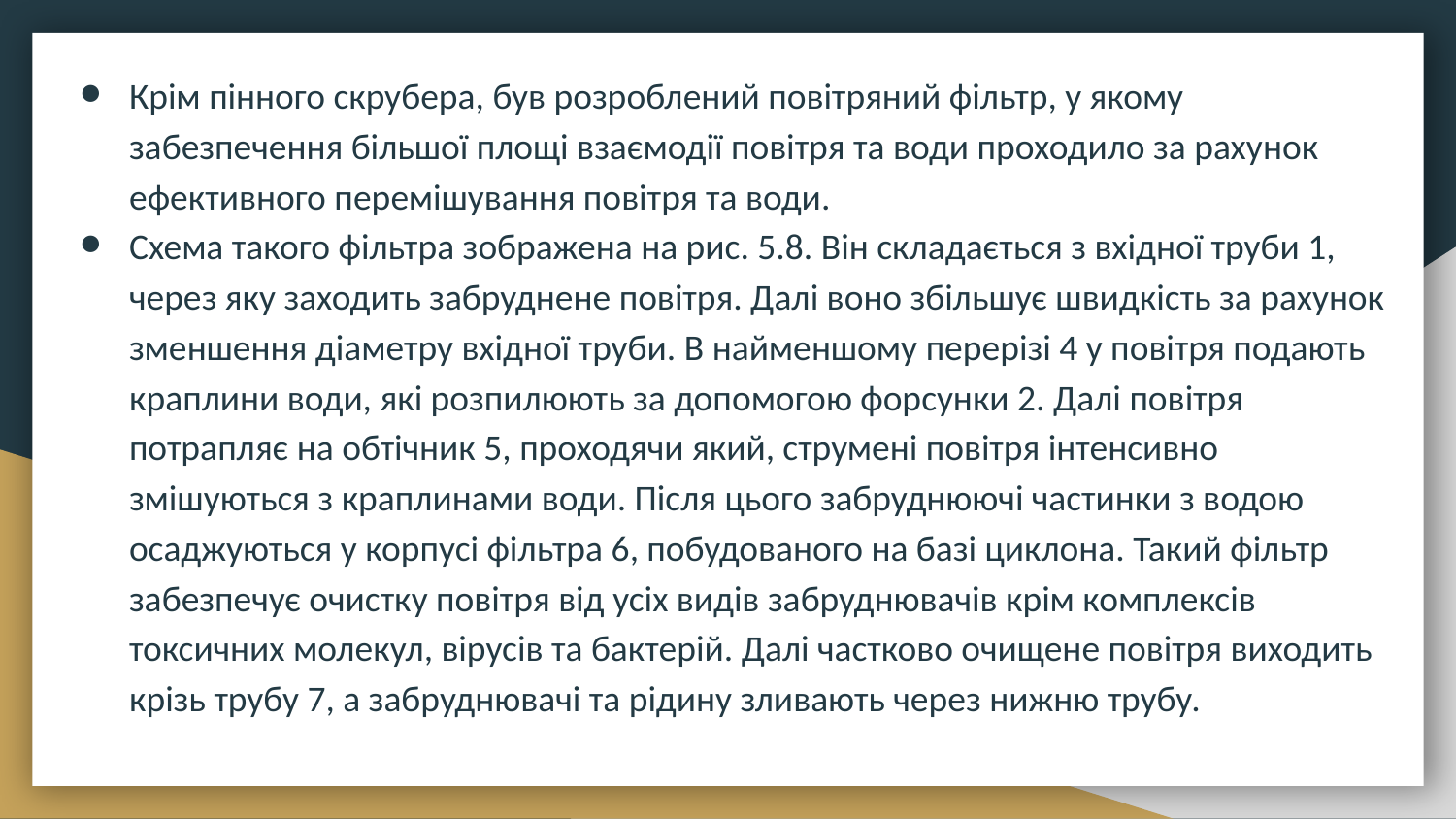

Крім пінного скрубера, був розроблений повітряний фільтр, у якому забезпечення більшої площі взаємодії повітря та води проходило за рахунок ефективного перемішування повітря та води.
Схема такого фільтра зображена на рис. 5.8. Він складається з вхідної труби 1, через яку заходить забруднене повітря. Далі воно збільшує швидкість за рахунок зменшення діаметру вхідної труби. В найменшому перерізі 4 у повітря подають краплини води, які розпилюють за допомогою форсунки 2. Далі повітря потрапляє на обтічник 5, проходячи який, струмені повітря інтенсивно змішуються з краплинами води. Після цього забруднюючі частинки з водою осаджуються у корпусі фільтра 6, побудованого на базі циклона. Такий фільтр забезпечує очистку повітря від усіх видів забруднювачів крім комплексів токсичних молекул, вірусів та бактерій. Далі частково очищене повітря виходить крізь трубу 7, а забруднювачі та рідину зливають через нижню трубу.